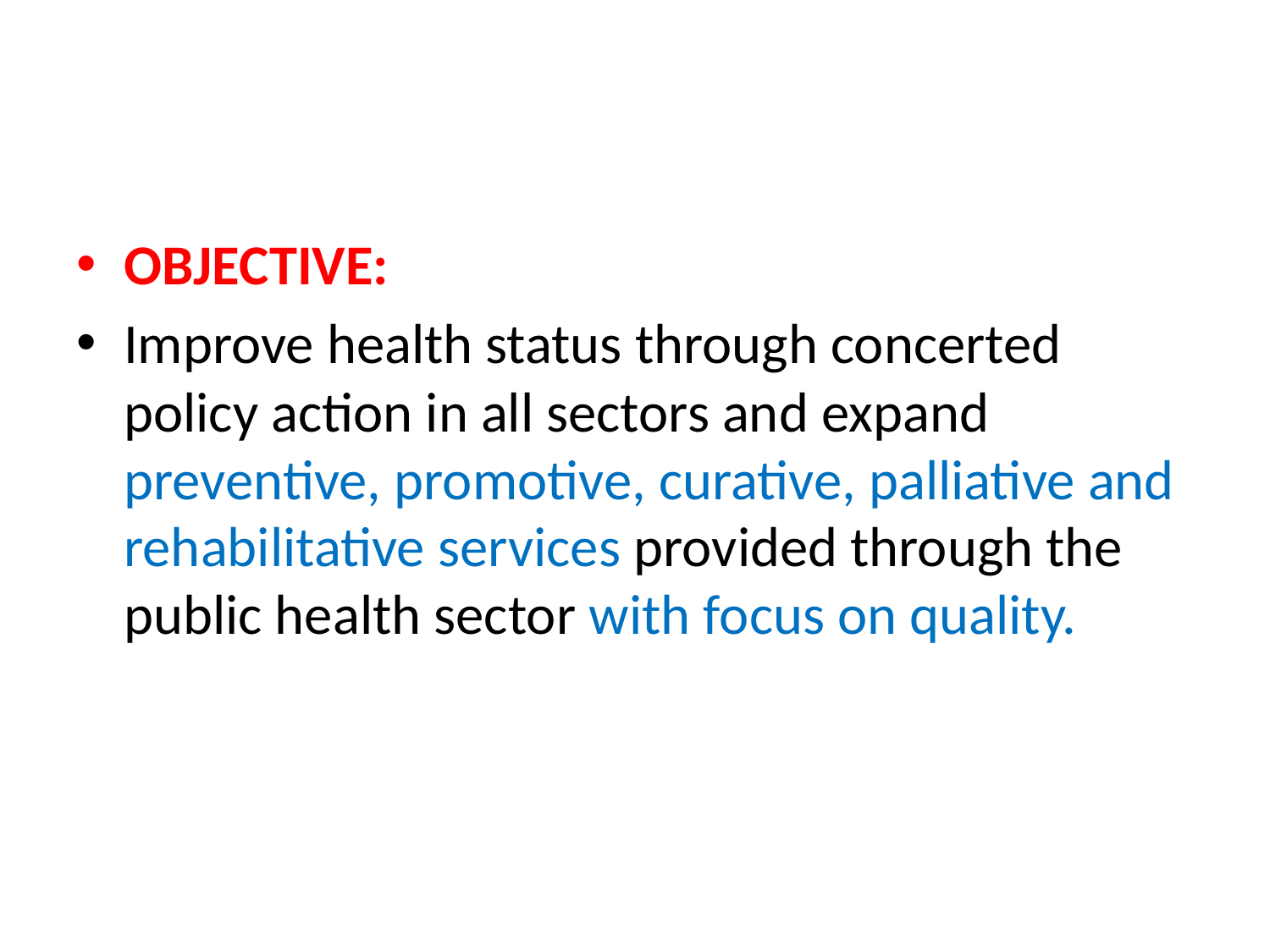

#
OBJECTIVE:
Improve health status through concerted policy action in all sectors and expand preventive, promotive, curative, palliative and rehabilitative services provided through the public health sector with focus on quality.